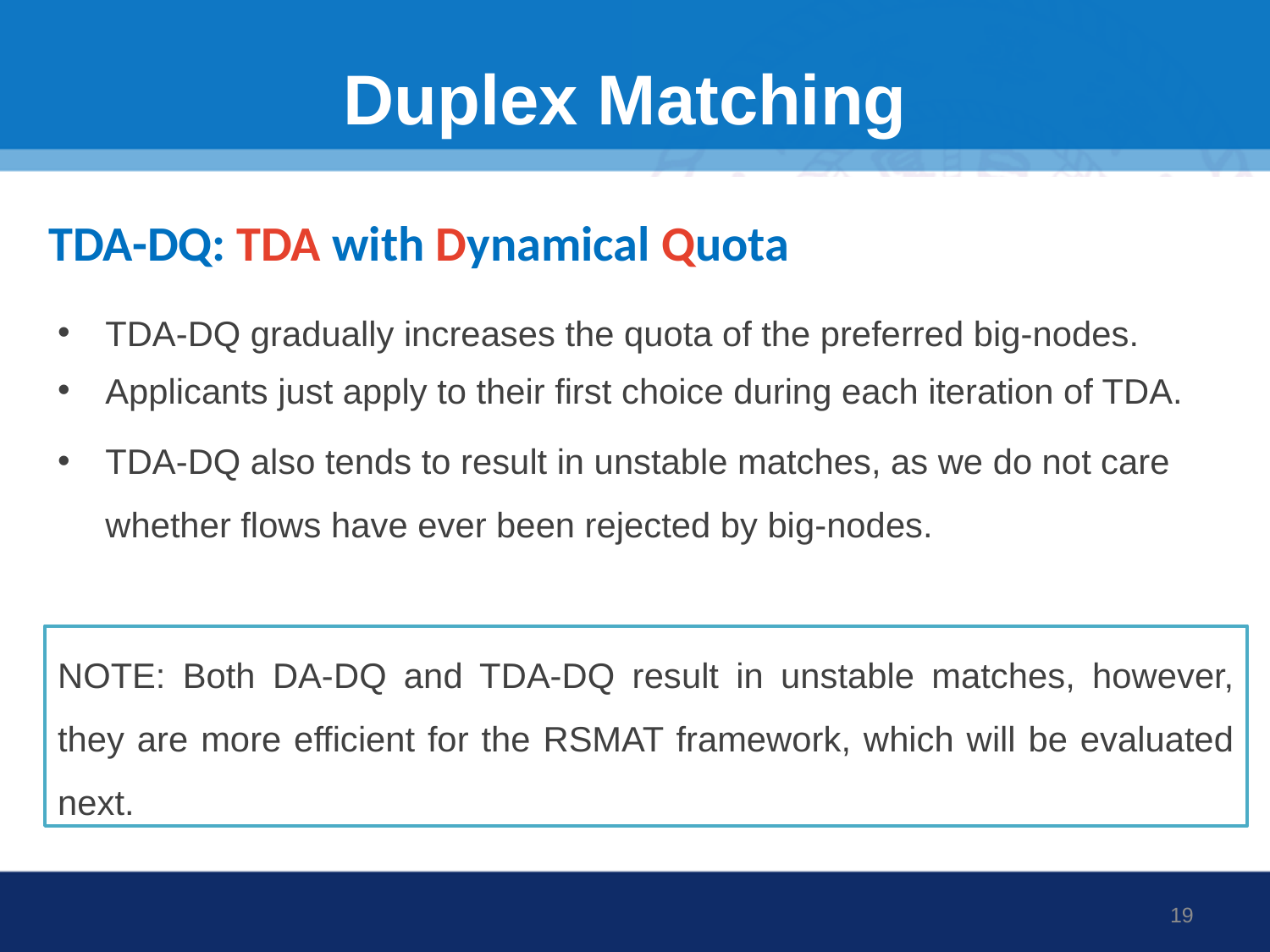

# Duplex Matching
TDA-DQ: TDA with Dynamical Quota
TDA-DQ gradually increases the quota of the preferred big-nodes.
Applicants just apply to their first choice during each iteration of TDA.
TDA-DQ also tends to result in unstable matches, as we do not care whether flows have ever been rejected by big-nodes.
NOTE: Both DA-DQ and TDA-DQ result in unstable matches, however, they are more efficient for the RSMAT framework, which will be evaluated next.
19